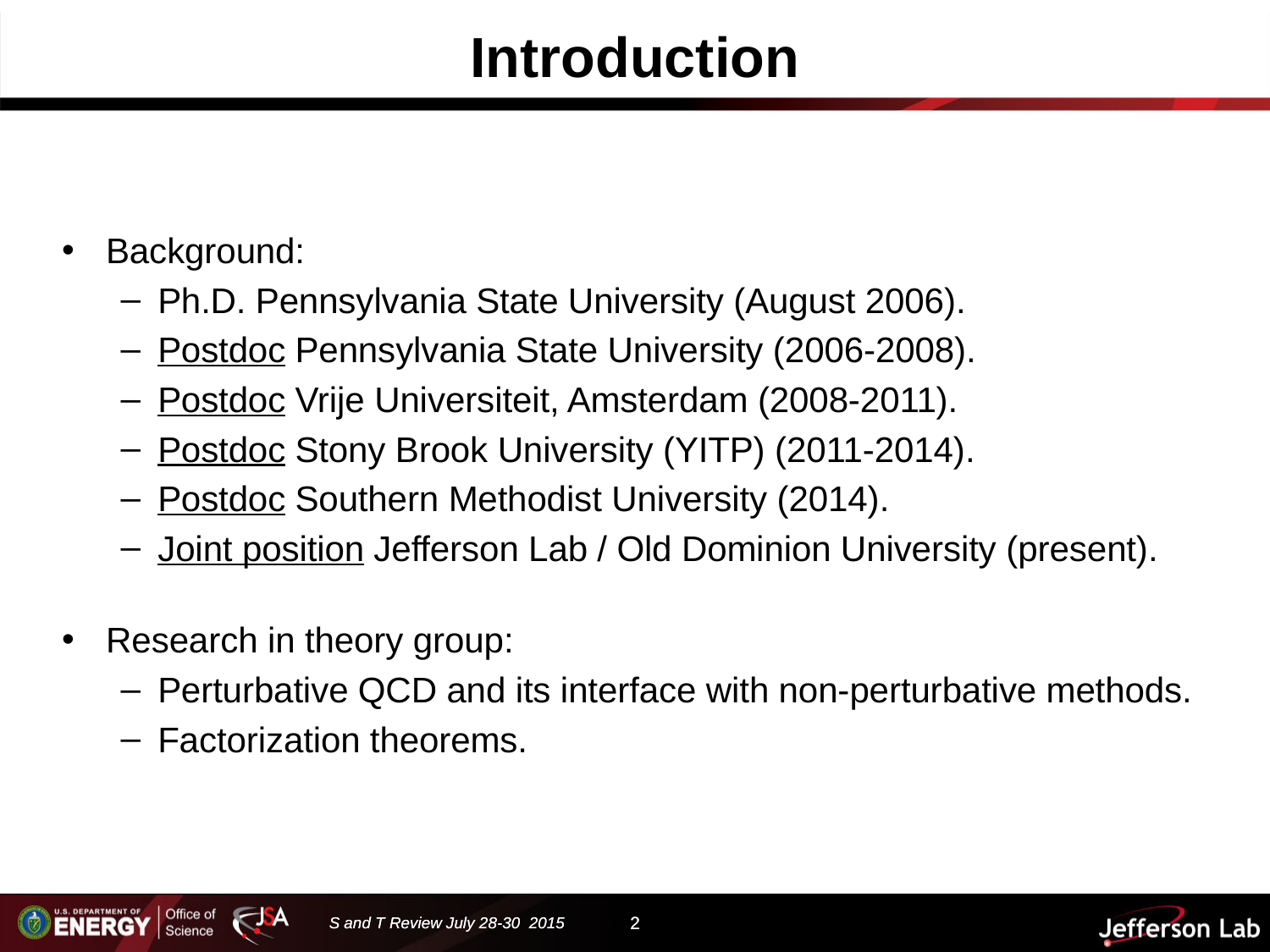

# Introduction
Background:
Ph.D. Pennsylvania State University (August 2006).
Postdoc Pennsylvania State University (2006-2008).
Postdoc Vrije Universiteit, Amsterdam (2008-2011).
Postdoc Stony Brook University (YITP) (2011-2014).
Postdoc Southern Methodist University (2014).
Joint position Jefferson Lab / Old Dominion University (present).
Research in theory group:
Perturbative QCD and its interface with non-perturbative methods.
Factorization theorems.